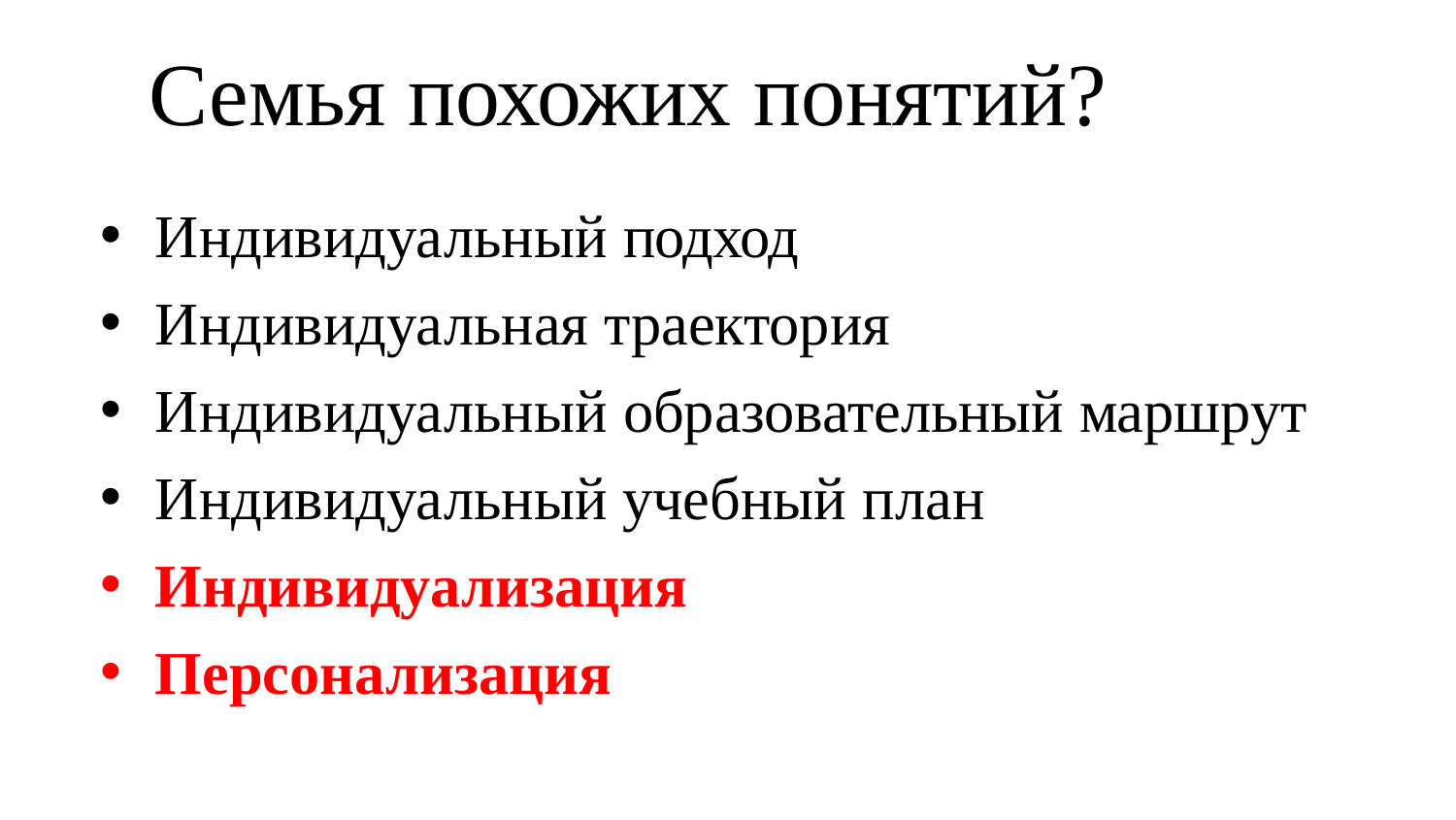

# Семья похожих понятий?
Индивидуальный подход
Индивидуальная траектория
Индивидуальный образовательный маршрут
Индивидуальный учебный план
Индивидуализация
Персонализация